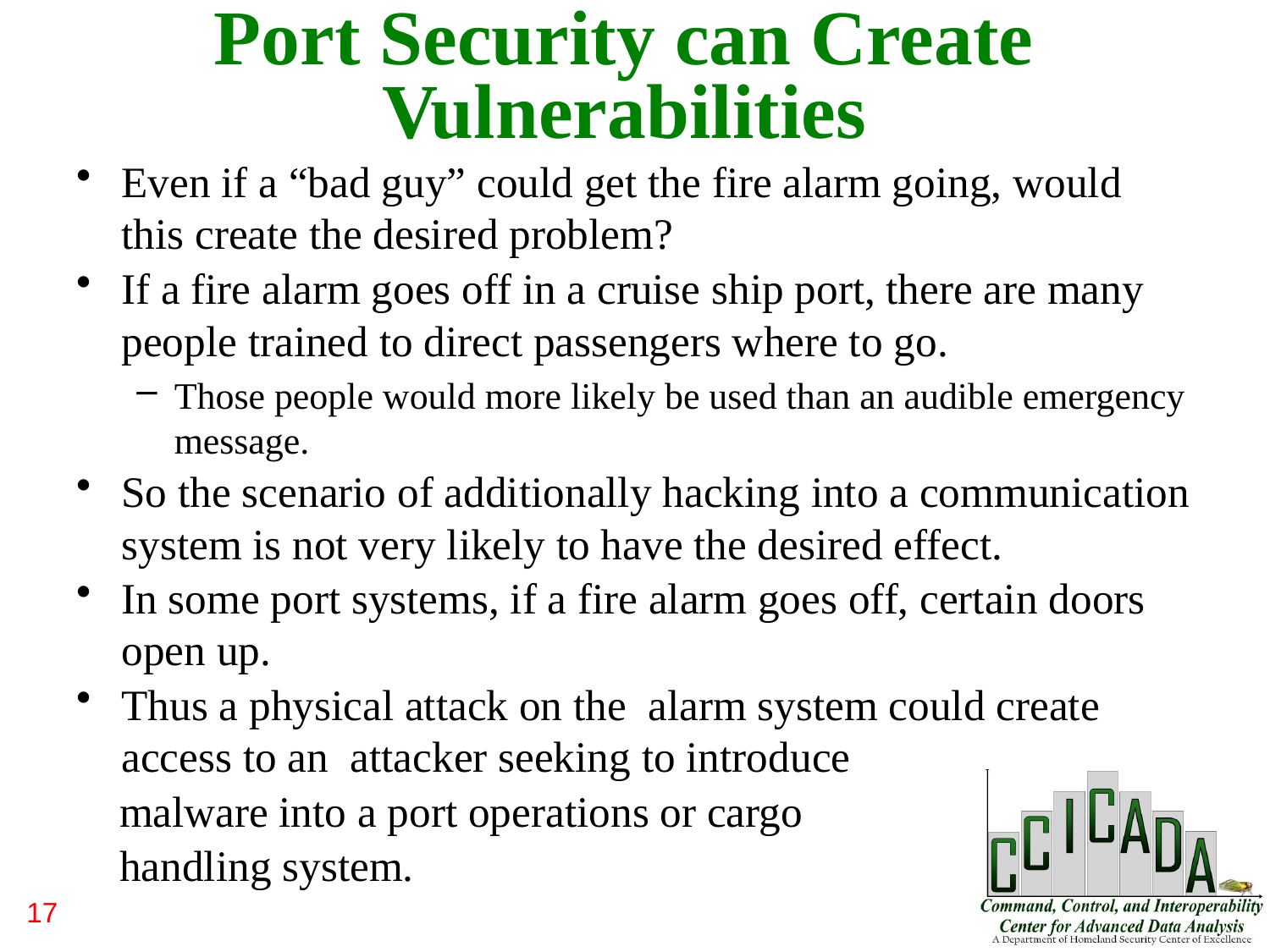

Port Security can Create Vulnerabilities
Even if a “bad guy” could get the fire alarm going, would this create the desired problem?
If a fire alarm goes off in a cruise ship port, there are many people trained to direct passengers where to go.
Those people would more likely be used than an audible emergency message.
So the scenario of additionally hacking into a communication system is not very likely to have the desired effect.
In some port systems, if a fire alarm goes off, certain doors open up.
Thus a physical attack on the  alarm system could create access to an  attacker seeking to introduce
    malware into a port operations or cargo
    handling system.

17